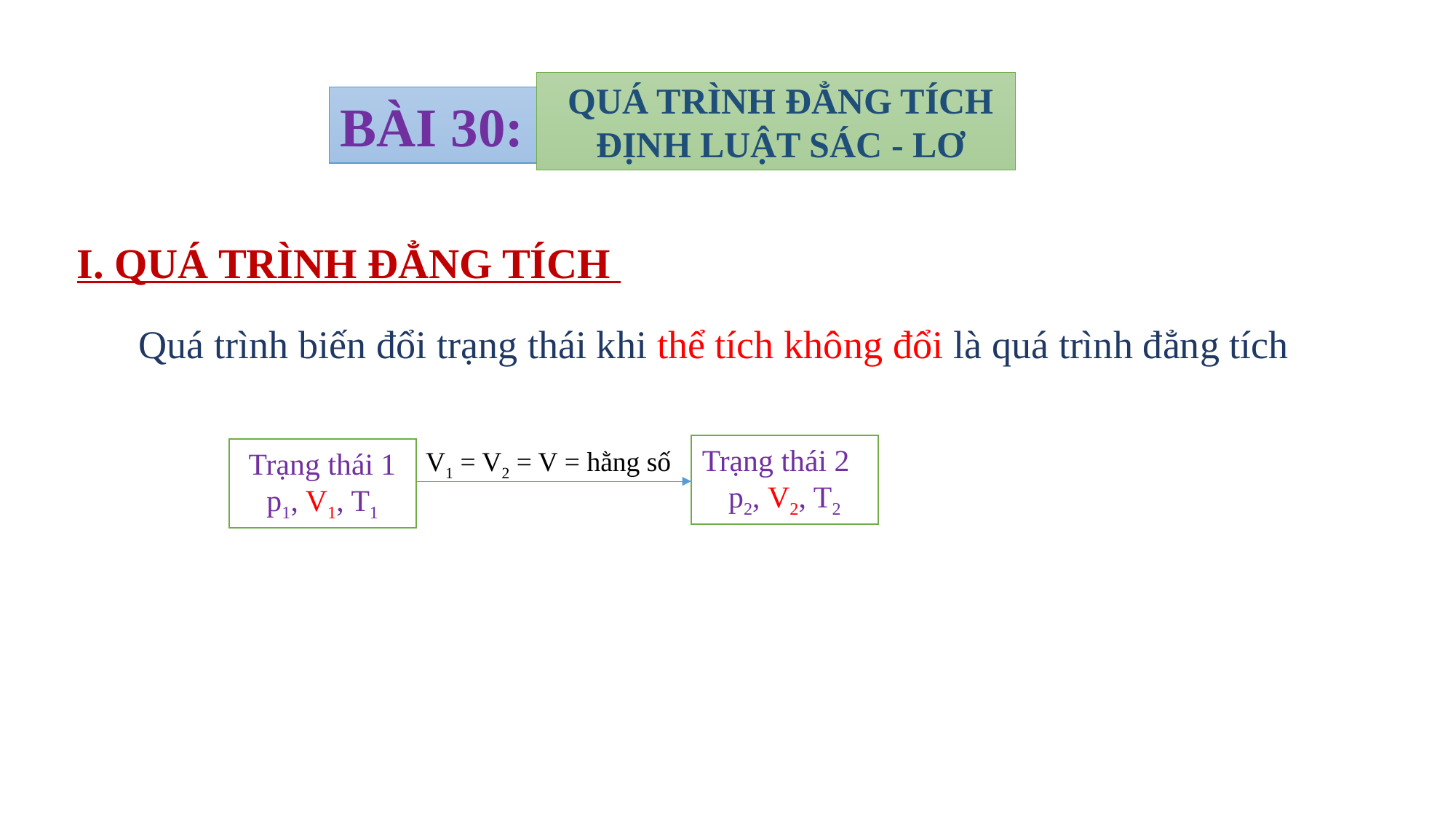

QUÁ TRÌNH ĐẲNG TÍCH
 ĐỊNH LUẬT SÁC - LƠ
BÀI 30:
I. QUÁ TRÌNH ĐẲNG TÍCH
Quá trình biến đổi trạng thái khi thể tích không đổi là quá trình đẳng tích
Trạng thái 2
p2, V2, T2
Trạng thái 1
p1, V1, T1
V1 = V2 = V = hằng số